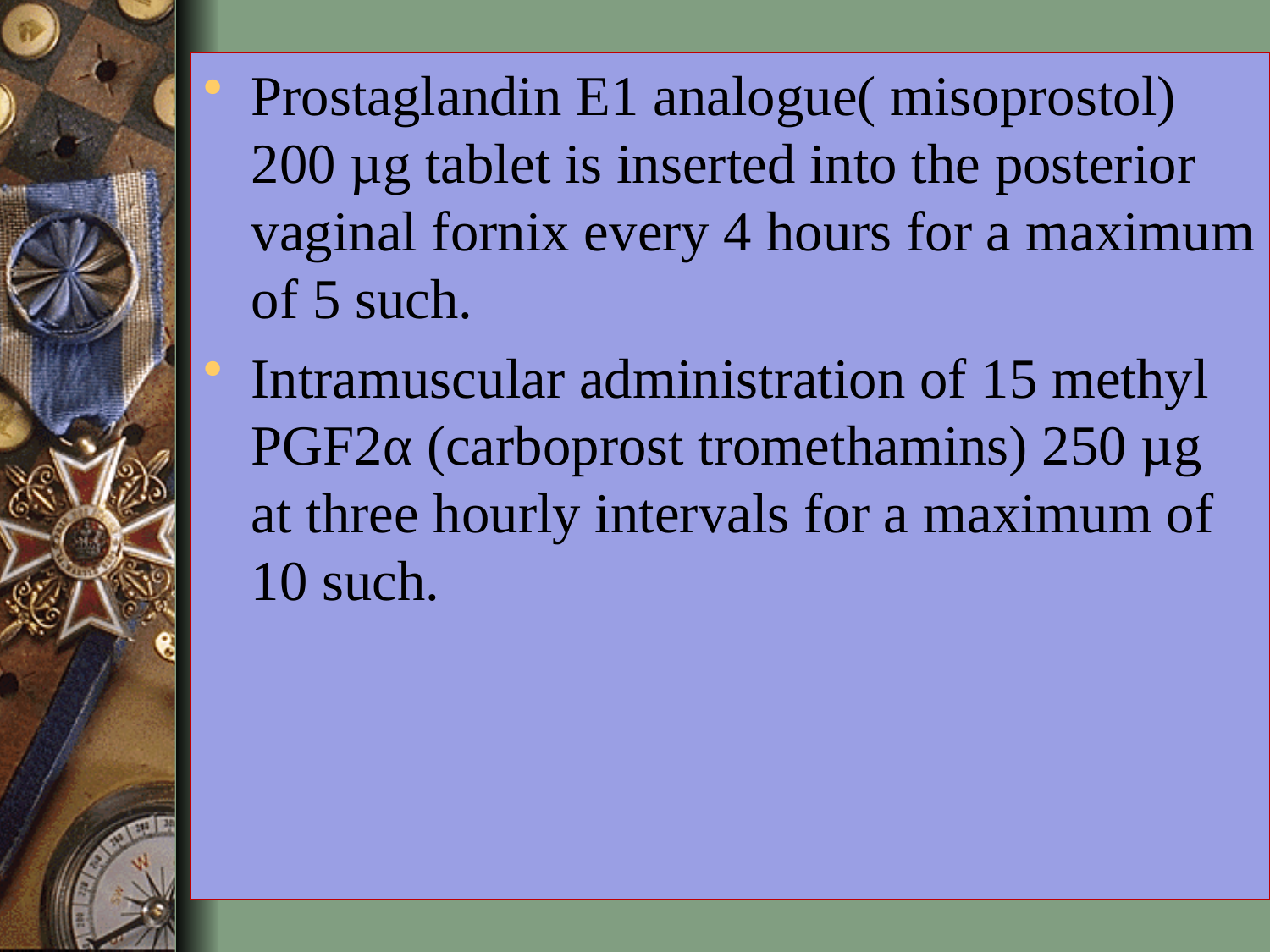

Prostaglandin E1 analogue( misoprostol) 200 µg tablet is inserted into the posterior vaginal fornix every 4 hours for a maximum of 5 such.
Intramuscular administration of 15 methyl PGF2α (carboprost tromethamins) 250 µg at three hourly intervals for a maximum of 10 such.